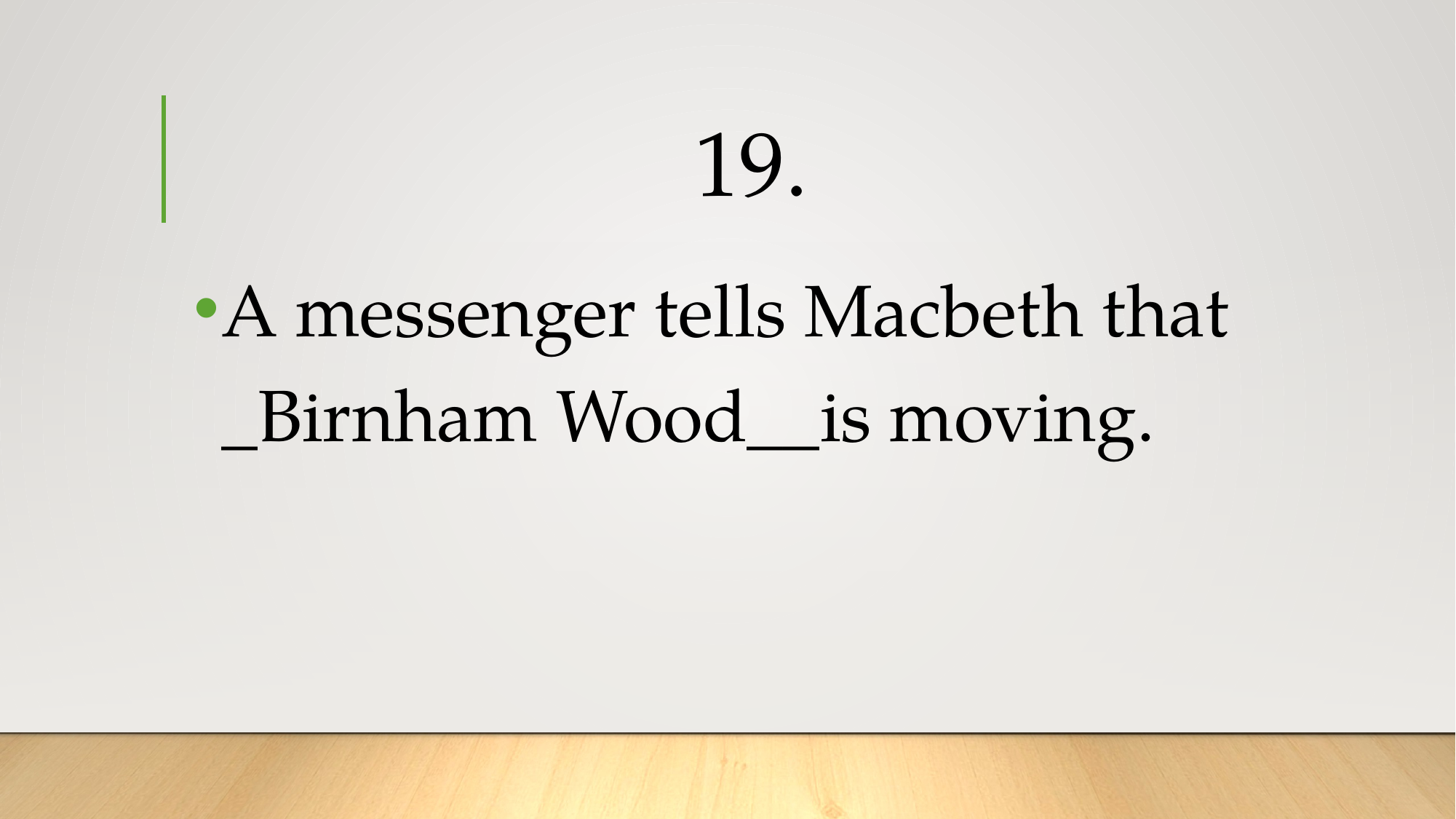

# 19.
A messenger tells Macbeth that _Birnham Wood__is moving.